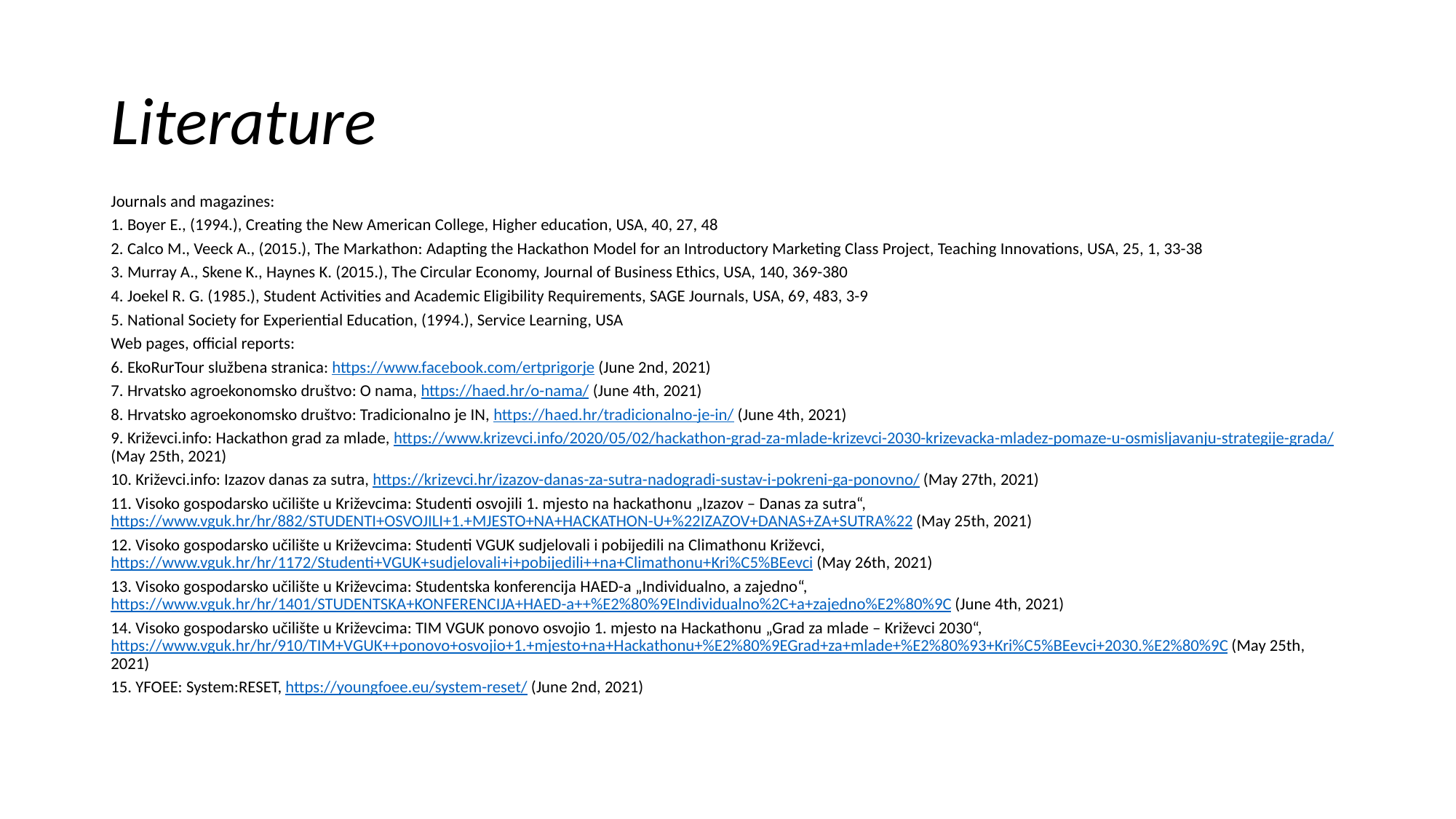

# Literature
Journals and magazines:
1. Boyer E., (1994.), Creating the New American College, Higher education, USA, 40, 27, 48
2. Calco M., Veeck A., (2015.), The Markathon: Adapting the Hackathon Model for an Introductory Marketing Class Project, Teaching Innovations, USA, 25, 1, 33-38
3. Murray A., Skene K., Haynes K. (2015.), The Circular Economy, Journal of Business Ethics, USA, 140, 369-380
4. Joekel R. G. (1985.), Student Activities and Academic Eligibility Requirements, SAGE Journals, USA, 69, 483, 3-9
5. National Society for Experiential Education, (1994.), Service Learning, USA
Web pages, official reports:
6. EkoRurTour službena stranica: https://www.facebook.com/ertprigorje (June 2nd, 2021)
7. Hrvatsko agroekonomsko društvo: O nama, https://haed.hr/o-nama/ (June 4th, 2021)
8. Hrvatsko agroekonomsko društvo: Tradicionalno je IN, https://haed.hr/tradicionalno-je-in/ (June 4th, 2021)
9. Križevci.info: Hackathon grad za mlade, https://www.krizevci.info/2020/05/02/hackathon-grad-za-mlade-krizevci-2030-krizevacka-mladez-pomaze-u-osmisljavanju-strategije-grada/ (May 25th, 2021)
10. Križevci.info: Izazov danas za sutra, https://krizevci.hr/izazov-danas-za-sutra-nadogradi-sustav-i-pokreni-ga-ponovno/ (May 27th, 2021)
11. Visoko gospodarsko učilište u Križevcima: Studenti osvojili 1. mjesto na hackathonu „Izazov – Danas za sutra“, https://www.vguk.hr/hr/882/STUDENTI+OSVOJILI+1.+MJESTO+NA+HACKATHON-U+%22IZAZOV+DANAS+ZA+SUTRA%22 (May 25th, 2021)
12. Visoko gospodarsko učilište u Križevcima: Studenti VGUK sudjelovali i pobijedili na Climathonu Križevci, https://www.vguk.hr/hr/1172/Studenti+VGUK+sudjelovali+i+pobijedili++na+Climathonu+Kri%C5%BEevci (May 26th, 2021)
13. Visoko gospodarsko učilište u Križevcima: Studentska konferencija HAED-a „Individualno, a zajedno“, https://www.vguk.hr/hr/1401/STUDENTSKA+KONFERENCIJA+HAED-a++%E2%80%9EIndividualno%2C+a+zajedno%E2%80%9C (June 4th, 2021)
14. Visoko gospodarsko učilište u Križevcima: TIM VGUK ponovo osvojio 1. mjesto na Hackathonu „Grad za mlade – Križevci 2030“, https://www.vguk.hr/hr/910/TIM+VGUK++ponovo+osvojio+1.+mjesto+na+Hackathonu+%E2%80%9EGrad+za+mlade+%E2%80%93+Kri%C5%BEevci+2030.%E2%80%9C (May 25th, 2021)
15. YFOEE: System:RESET, https://youngfoee.eu/system-reset/ (June 2nd, 2021)